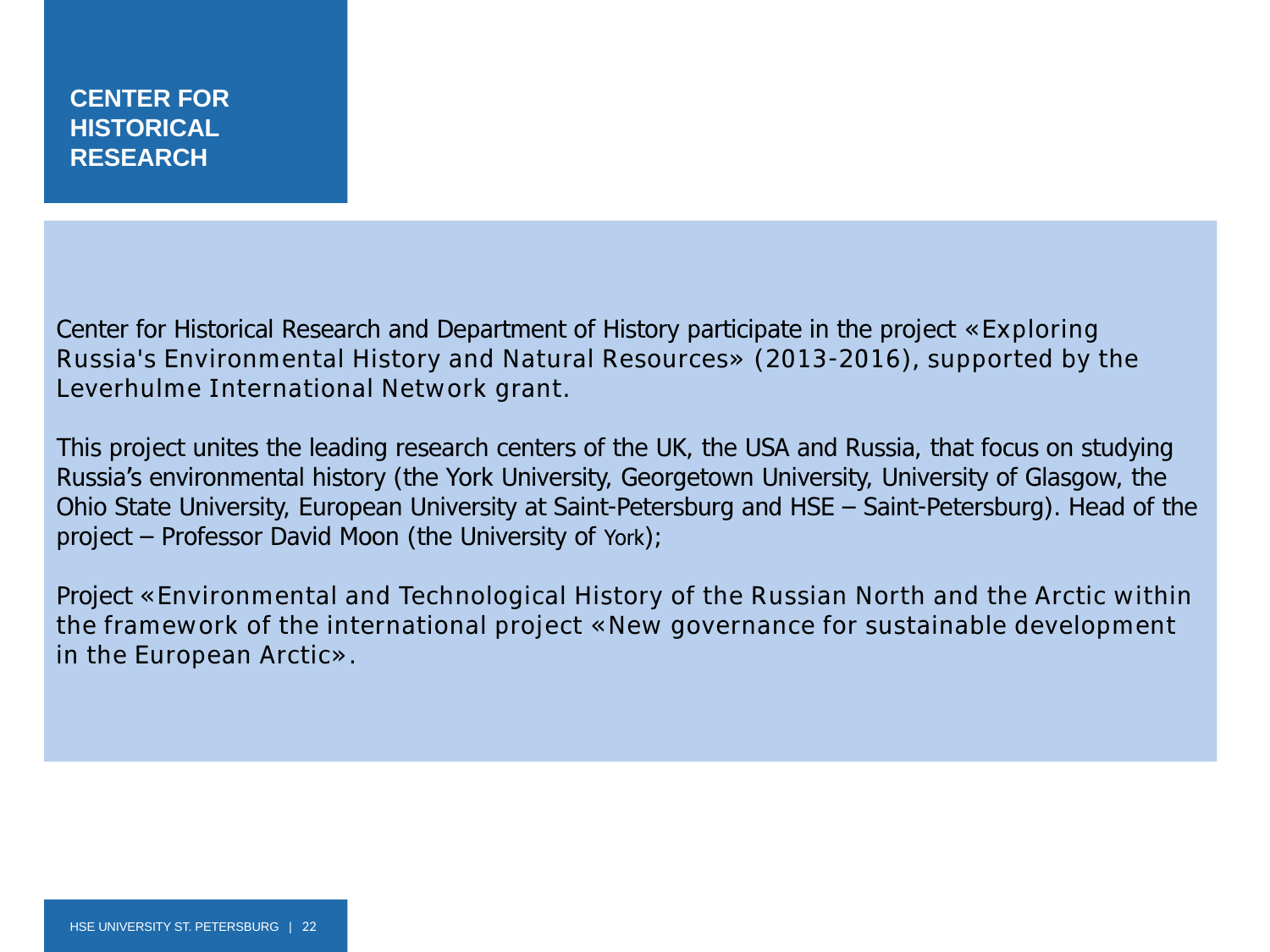

CENTER FOR HISTORICAL RESEARCH

Center for Historical Research and Department of History participate in the project «Exploring Russia's Environmental History and Natural Resources» (2013-2016), supported by the Leverhulme International Network grant.
This project unites the leading research centers of the UK, the USA and Russia, that focus on studying Russia’s environmental history (the York University, Georgetown University, University of Glasgow, the Ohio State University, European University at Saint-Petersburg and HSE – Saint-Petersburg). Head of the project – Professor David Moon (the University of York);

Project «Environmental and Technological History of the Russian North and the Arctic within the framework of the international project «New governance for sustainable development in the European Arctic».

HSE UNIVERSITY ST. PETERSBURG   |   22